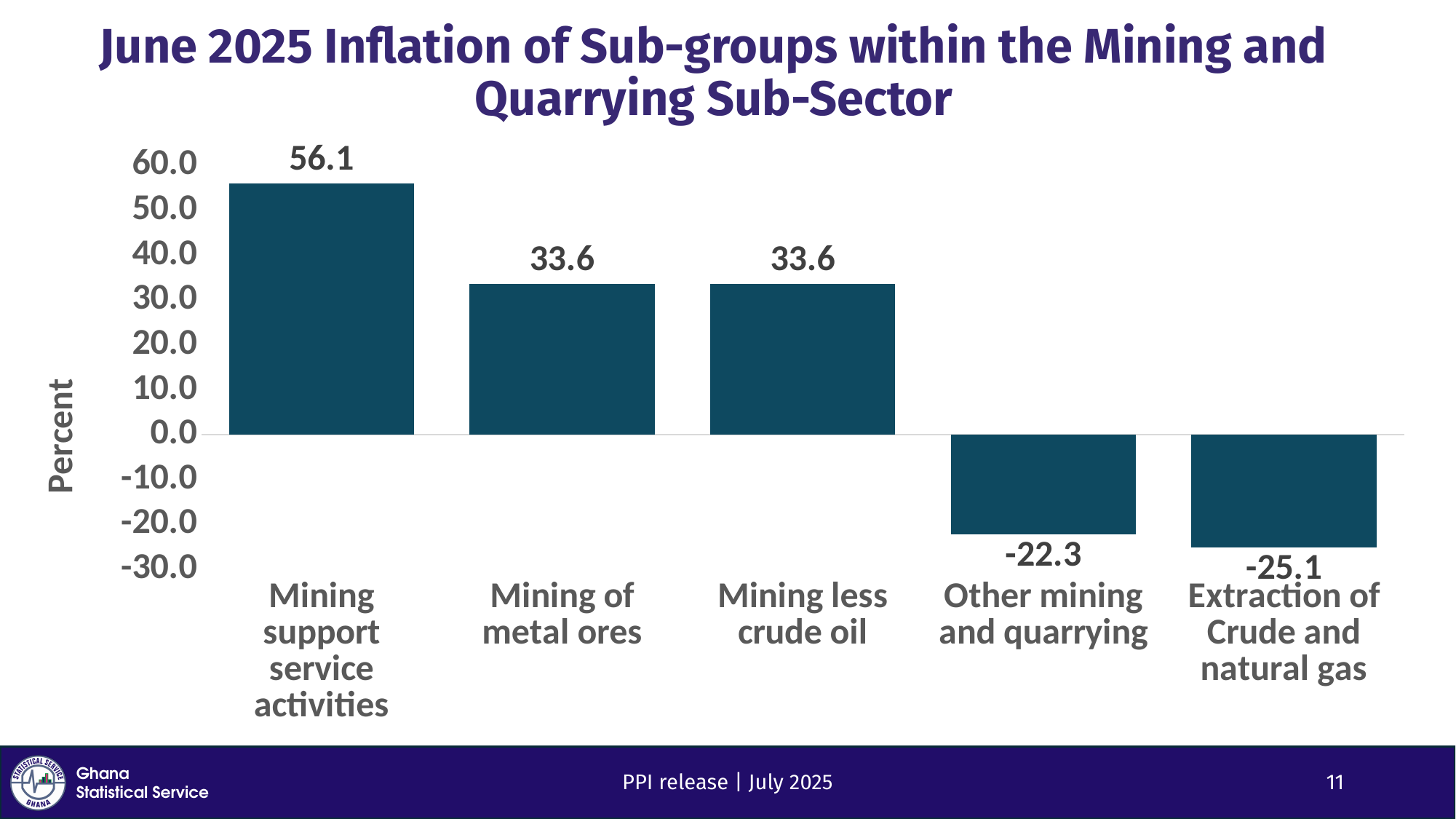

# June 2025 Inflation of Sub-groups within the Mining and Quarrying Sub-Sector

### Chart

| Category | June 25 |
|---|---|
| Mining support service activities | 56.1 |
| Mining of metal ores | 33.6 |
| Mining less crude oil | 33.6 |
| Other mining and quarrying | -22.3 |
| Extraction of Crude and natural gas | -25.1 |
PPI release | July 2025
11